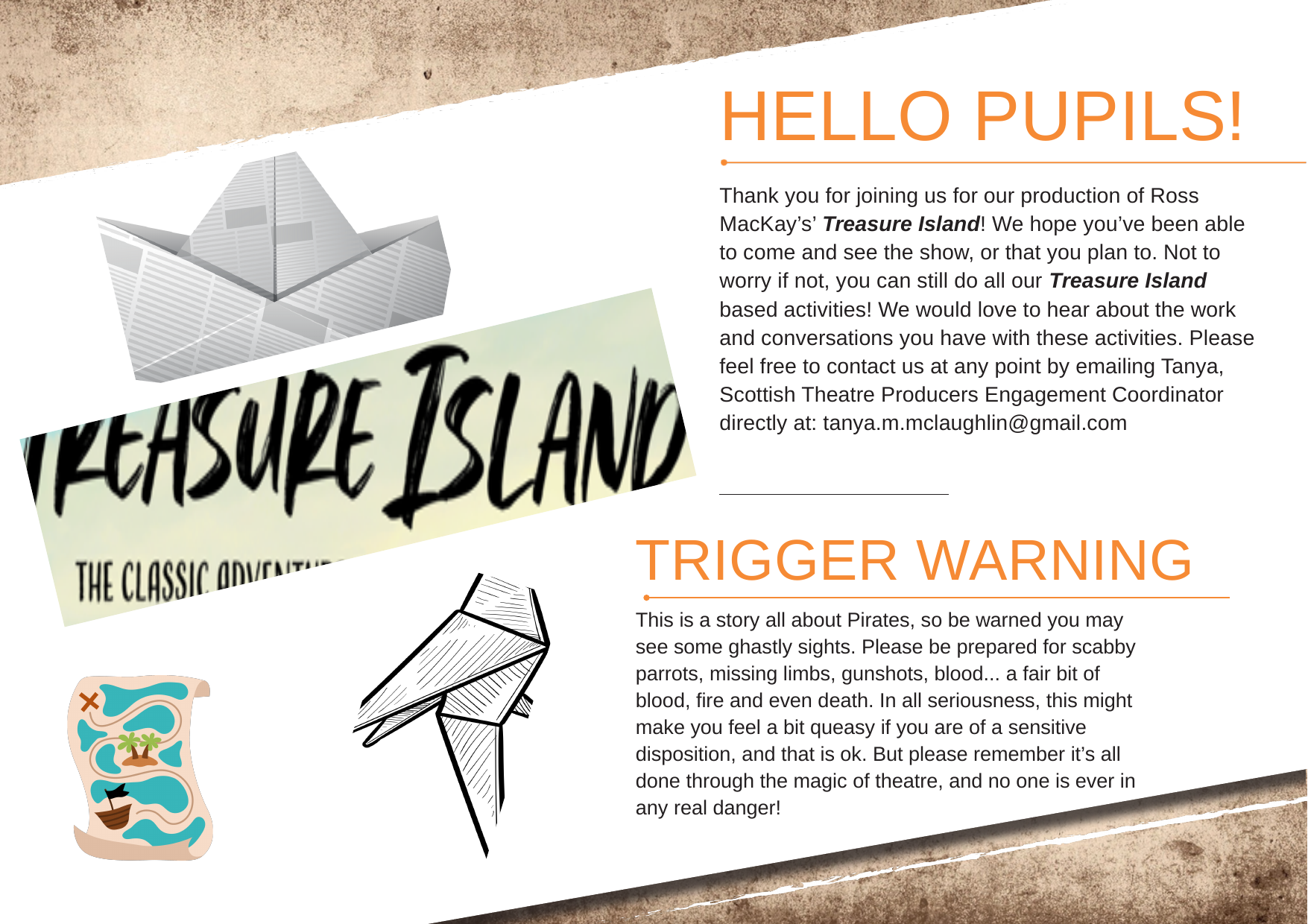

HELLO PUPILS!

Thank you for joining us for our production of Ross MacKay’s’ Treasure Island! We hope you’ve been able to come and see the show, or that you plan to. Not to worry if not, you can still do all our Treasure Island based activities! We would love to hear about the work and conversations you have with these activities. Please feel free to contact us at any point by emailing Tanya,  Scottish Theatre Producers Engagement Coordinator directly at: tanya.m.mclaughlin@gmail.com

TRIGGER WARNING

This is a story all about Pirates, so be warned you may see some ghastly sights. Please be prepared for scabby parrots, missing limbs, gunshots, blood... a fair bit of blood, fire and even death. In all seriousness, this might make you feel a bit queasy if you are of a sensitive disposition, and that is ok. But please remember it’s all done through the magic of theatre, and no one is ever in any real danger!